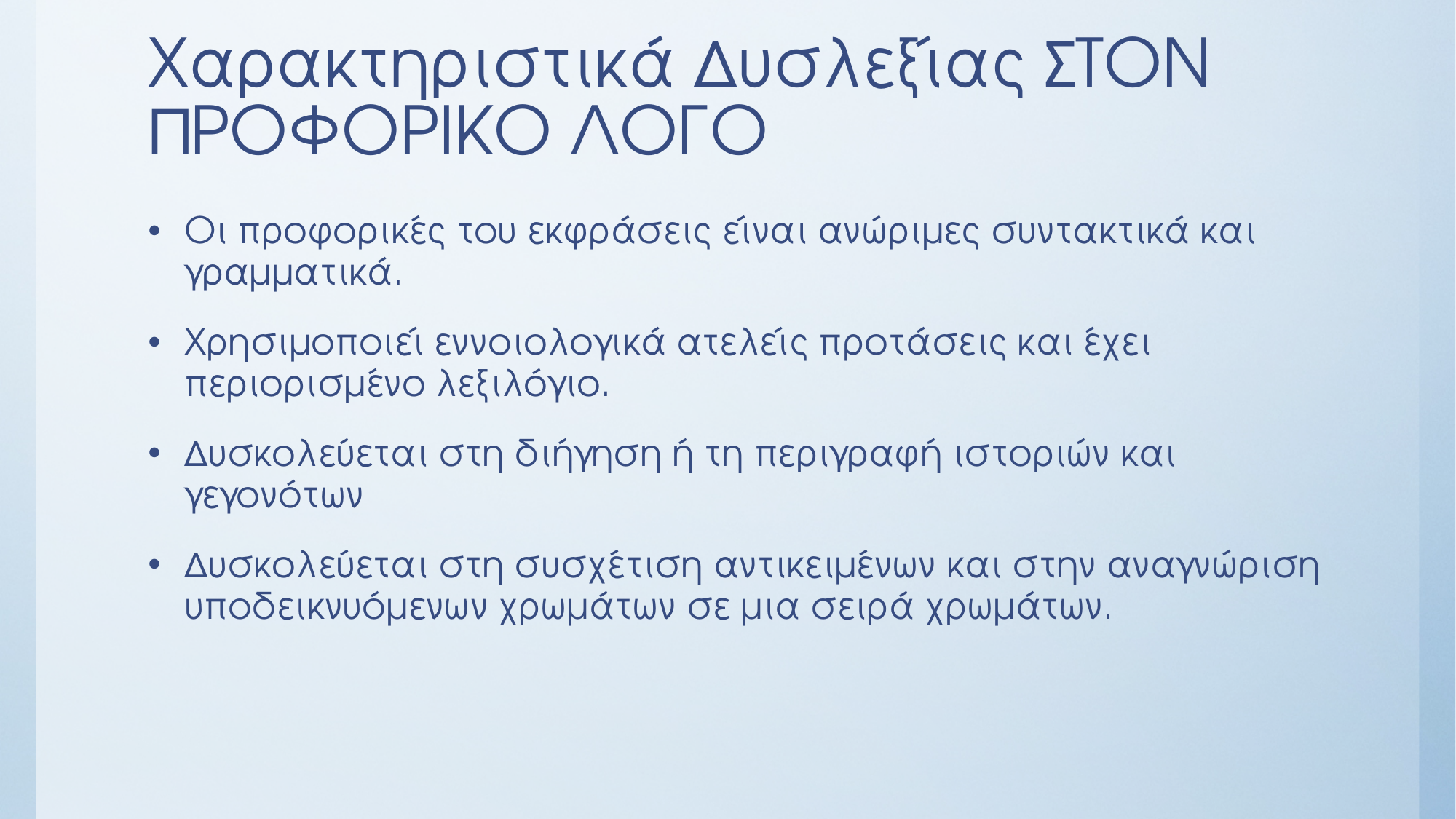

# Χαρακτηριστικά Δυσλεξίας ΣΤΟΝ ΠΡΟΦΟΡΙΚΟ ΛΟΓΟ
Οι προφορικές του εκφράσεις είναι ανώριμες συντακτικά και γραμματικά.
Χρησιμοποιεί εννοιολογικά ατελείς προτάσεις και έχει περιορισμένο λεξιλόγιο.
Δυσκολεύεται στη διήγηση ή τη περιγραφή ιστοριών και γεγονότων
Δυσκολεύεται στη συσχέτιση αντικειμένων και στην αναγνώριση υποδεικνυόμενων χρωμάτων σε μια σειρά χρωμάτων.